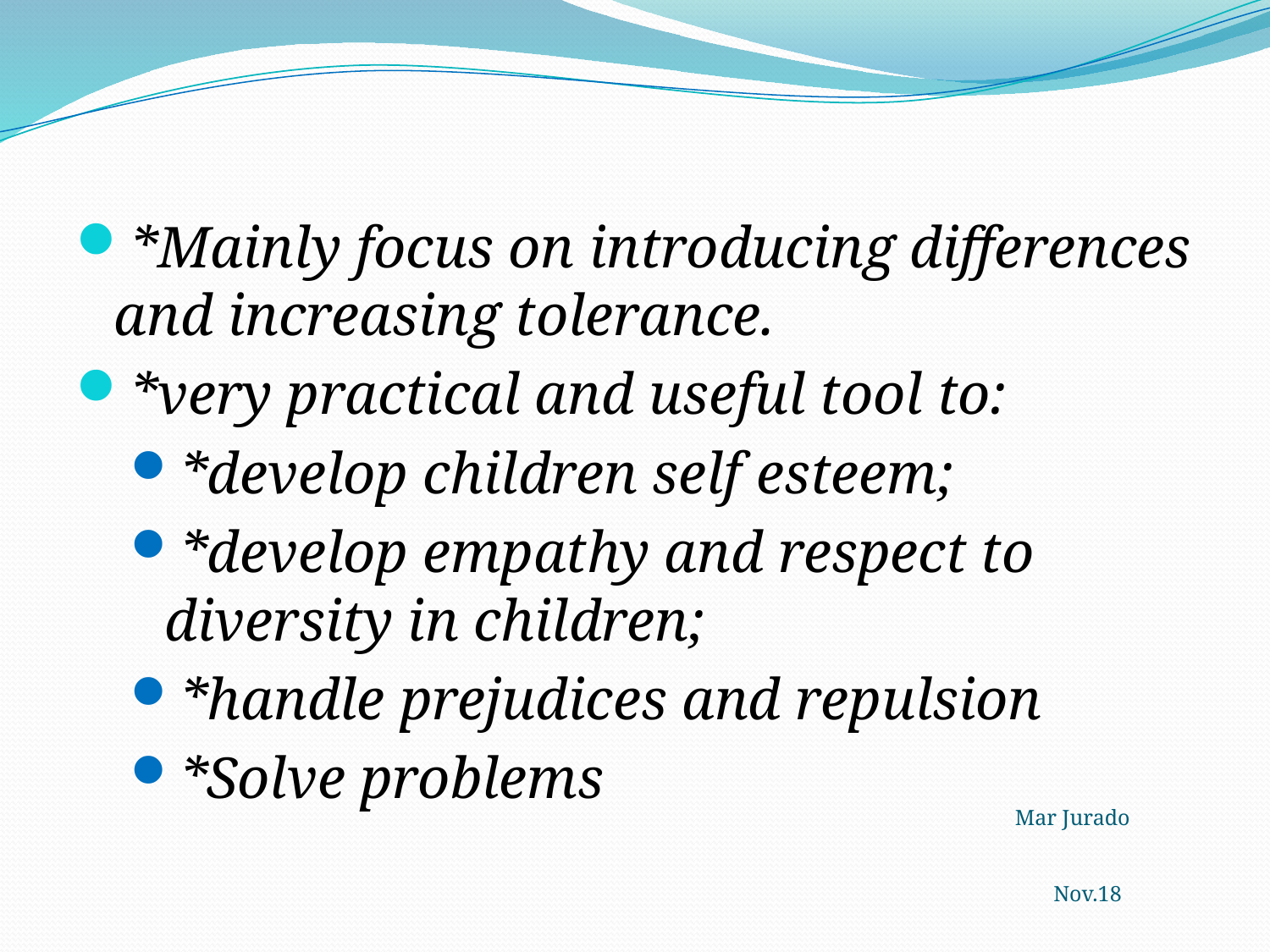

*Mainly focus on introducing differences and increasing tolerance.
*very practical and useful tool to:
*develop children self esteem;
*develop empathy and respect to diversity in children;
*handle prejudices and repulsion
*Solve problems
Mar Jurado                                                                                              Nov.18